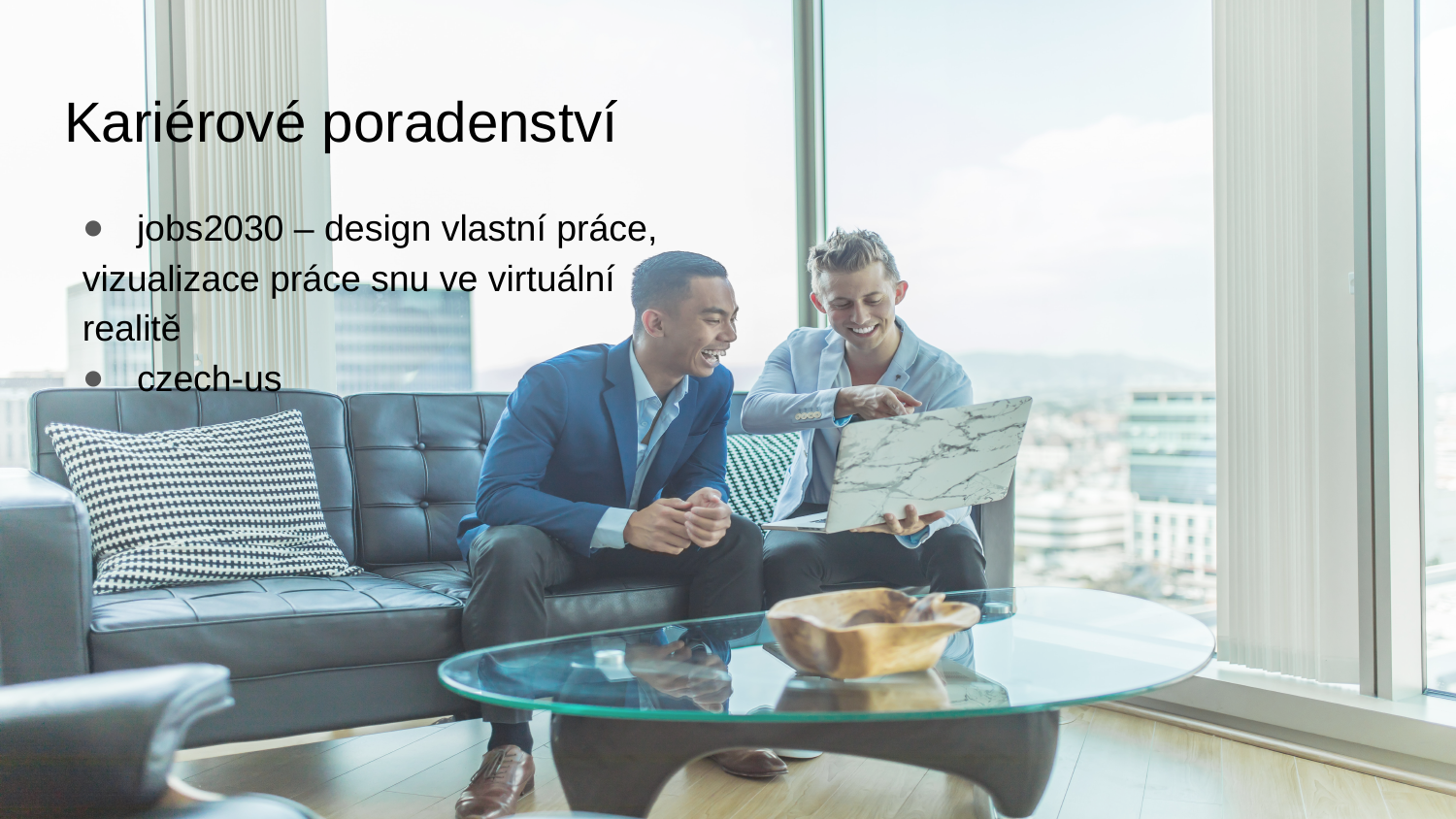

# Kariérové poradenství
jobs2030 – design vlastní práce,
vizualizace práce snu ve virtuální
realitě
czech-us